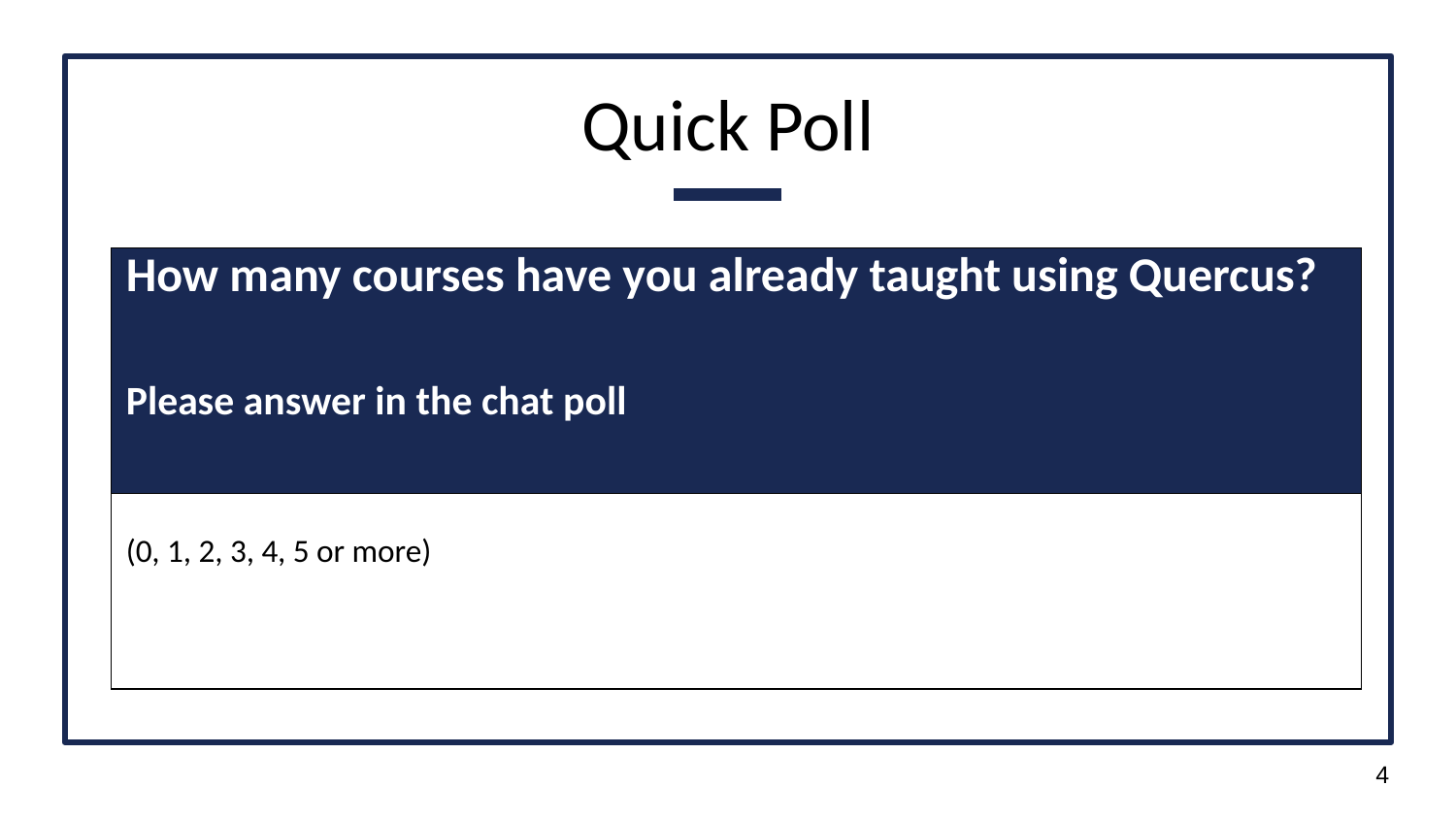

# Quick Poll
| How many courses have you already taught using Quercus? Please answer in the chat poll |
| --- |
| (0, 1, 2, 3, 4, 5 or more) |
4